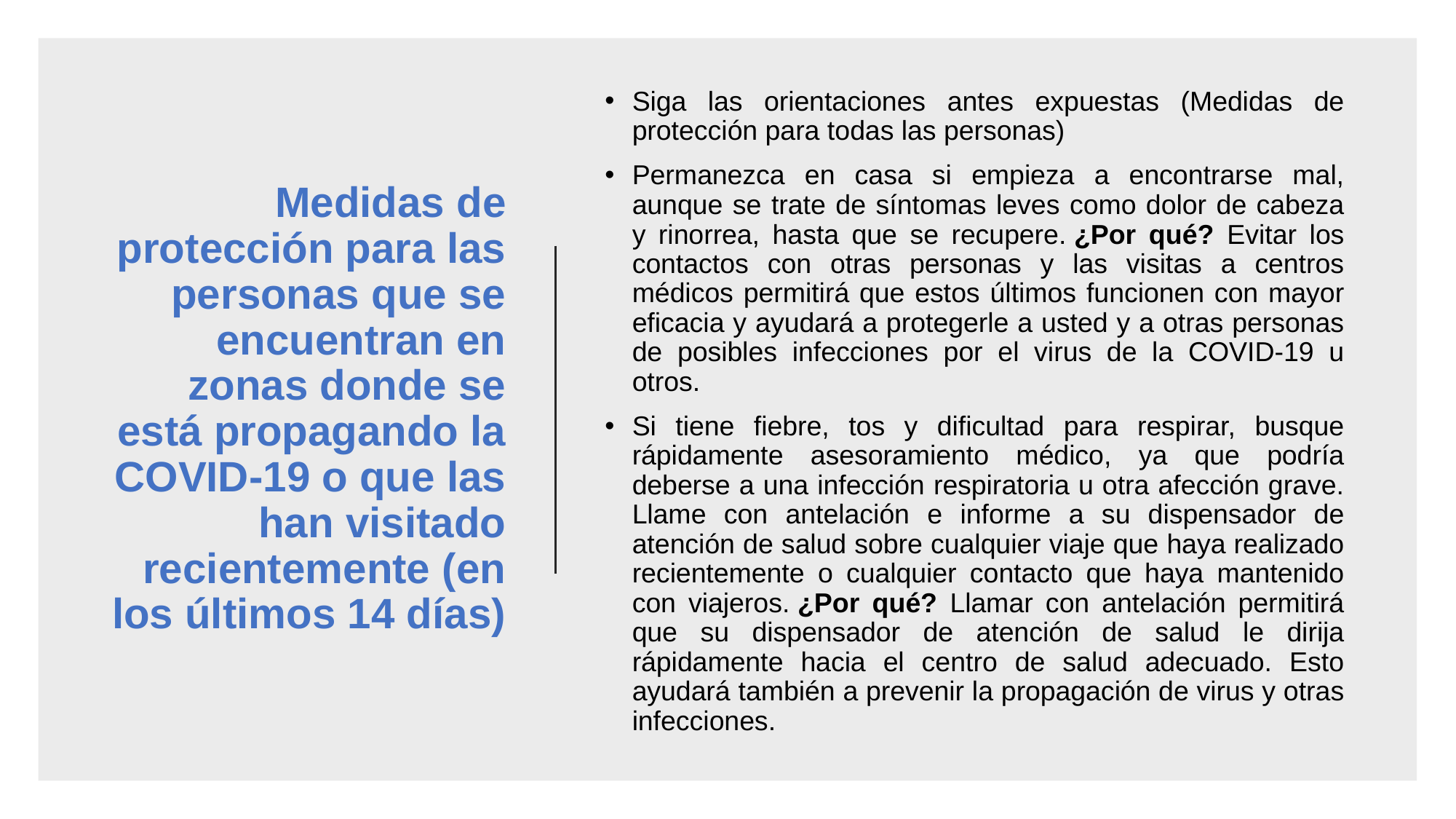

Siga las orientaciones antes expuestas (Medidas de protección para todas las personas)
Permanezca en casa si empieza a encontrarse mal, aunque se trate de síntomas leves como dolor de cabeza y rinorrea, hasta que se recupere. ¿Por qué? Evitar los contactos con otras personas y las visitas a centros médicos permitirá que estos últimos funcionen con mayor eficacia y ayudará a protegerle a usted y a otras personas de posibles infecciones por el virus de la COVID-19 u otros.
Si tiene fiebre, tos y dificultad para respirar, busque rápidamente asesoramiento médico, ya que podría deberse a una infección respiratoria u otra afección grave. Llame con antelación e informe a su dispensador de atención de salud sobre cualquier viaje que haya realizado recientemente o cualquier contacto que haya mantenido con viajeros. ¿Por qué? Llamar con antelación permitirá que su dispensador de atención de salud le dirija rápidamente hacia el centro de salud adecuado. Esto ayudará también a prevenir la propagación de virus y otras infecciones.
# Medidas de protección para las personas que se encuentran en zonas donde se está propagando la COVID-19 o que las han visitado recientemente (en los últimos 14 días)